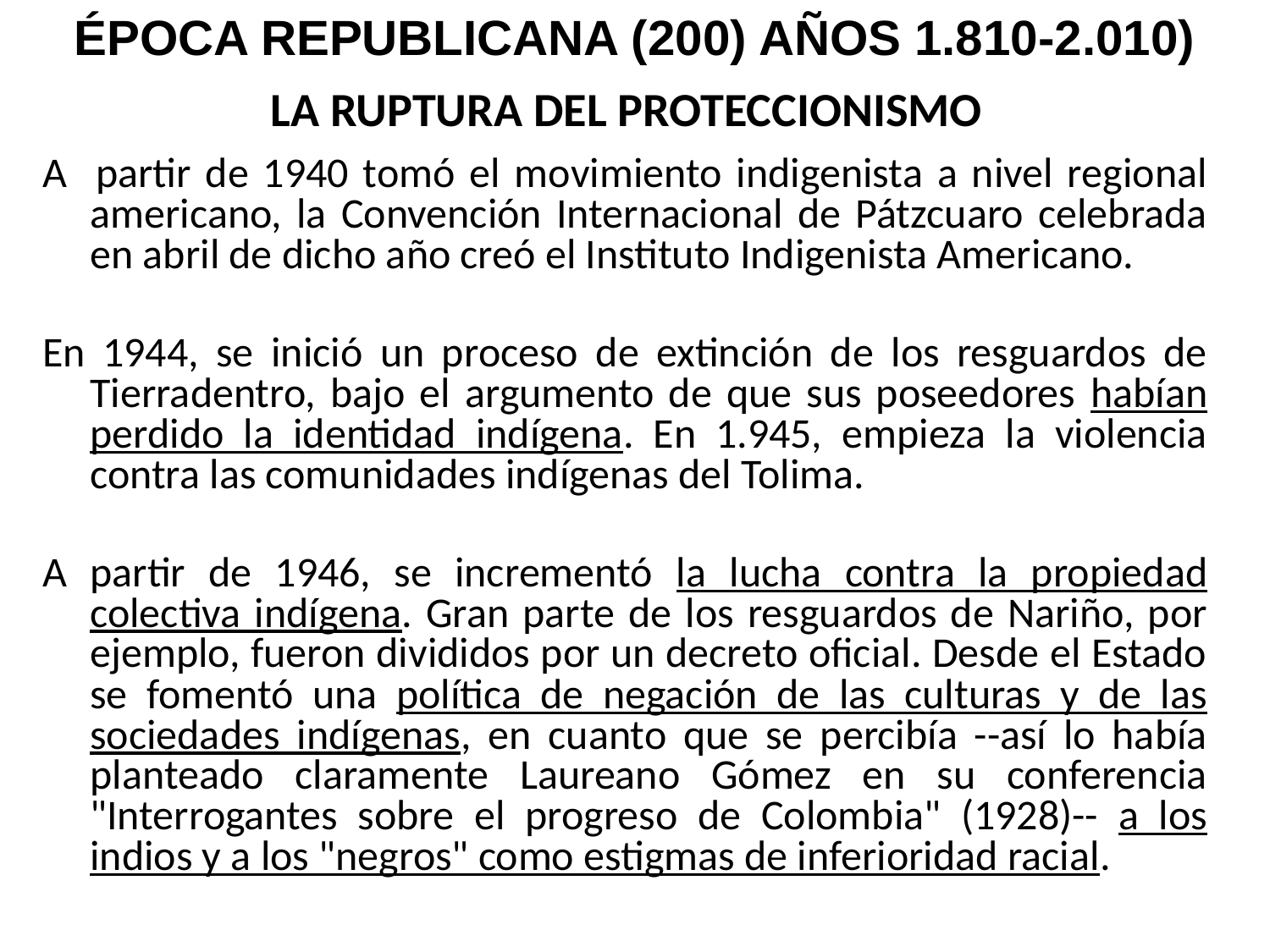

ÉPOCA REPUBLICANA (200) AÑOS 1.810-2.010)

# LA RUPTURA DEL PROTECCIONISMO
A  partir de 1940 tomó el movimiento indigenista a nivel regional americano, la Convención Internacional de Pátzcuaro celebrada en abril de dicho año creó el Instituto Indigenista Americano.

En 1944, se inició un proceso de extinción de los resguardos de Tierradentro, bajo el argumento de que sus poseedores habían perdido la identidad indígena. En 1.945, empieza la violencia contra las comunidades indígenas del Tolima.

A partir de 1946, se incrementó la lucha contra la propiedad colectiva indígena. Gran parte de los resguardos de Nariño, por ejemplo, fueron divididos por un decreto oficial. Desde el Estado se fomentó una política de negación de las culturas y de las sociedades indígenas, en cuanto que se percibía --así lo había planteado claramente Laureano Gómez en su conferencia "Interrogantes sobre el progreso de Colombia" (1928)-- a los indios y a los "negros" como estigmas de inferioridad racial.